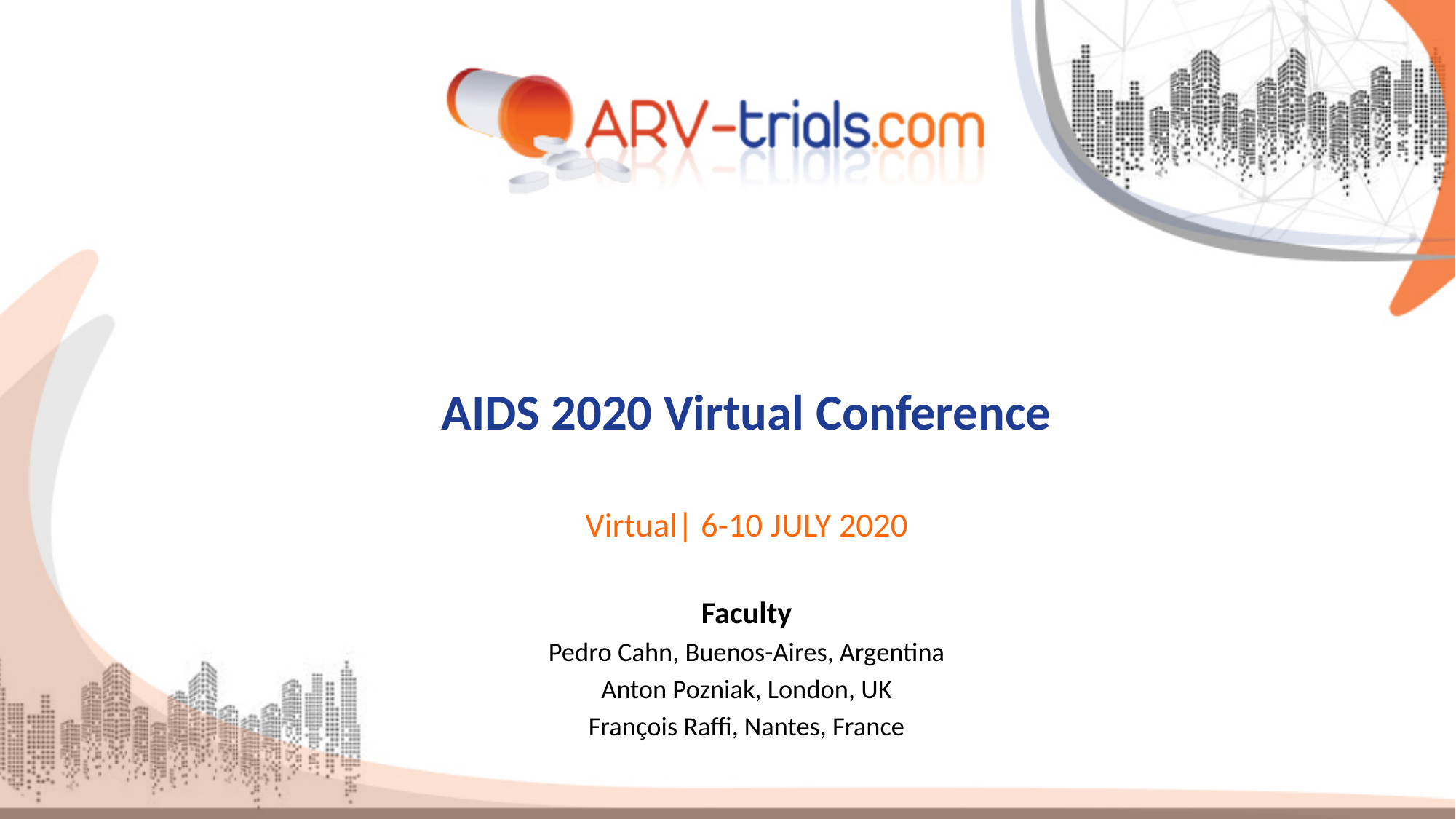

# AIDS 2020 Virtual Conference
Virtual| 6-10 JULY 2020

Faculty
Pedro Cahn, Buenos-Aires, Argentina
Anton Pozniak, London, UK
François Raffi, Nantes, France